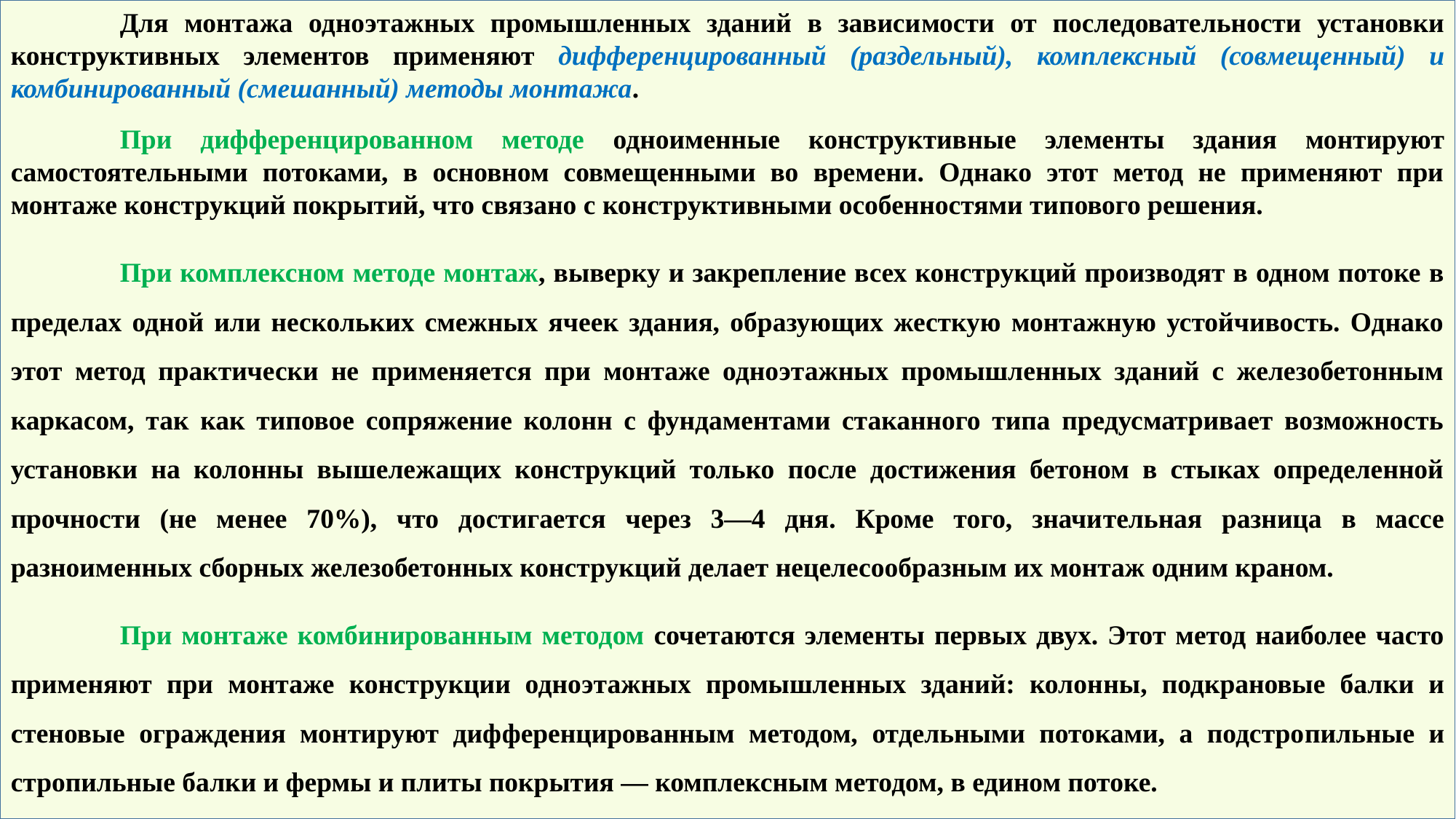

Для монтажа одноэтажных промышленных зданий в зависи­мости от последовательности установки конструктивных элемен­тов применяют дифференцированный (раздельный), комплекс­ный (совмещенный) и комбинированный (смешанный) методы монтажа.
	При дифференцированном методе одноименные конструктив­ные элементы здания монтируют самостоятельными потоками, в основном совмещенными во времени. Однако этот метод не применяют при монтаже конструкций покрытий, что связано с конструктивными особенностями типового решения.
	При комплексном методе монтаж, выверку и закрепление всех конструкций производят в одном потоке в пределах одной или нескольких смежных ячеек здания, образующих жесткую монтажную устойчивость. Однако этот метод практически не применяется при монтаже одноэтажных промышленных зданий с железобетонным каркасом, так как типовое сопряжение колонн с фундаментами стаканного типа предусматривает возможность установки на колонны вышележащих конструкций только после достижения бетоном в стыках определенной прочности (не ме­нее 70%), что достигается через 3—4 дня. Кроме того, значи­тельная разница в массе разноименных сборных железобетон­ных конструкций делает нецелесообразным их монтаж одним краном.
	При монтаже комбинированным методом сочетаются элемен­ты первых двух. Этот метод наиболее часто применяют при монтаже конструкции одноэтажных промышленных зданий: колон­ны, подкрановые балки и стеновые ограждения монтируют диф­ференцированным методом, отдельными потоками, а подстро­пильные и стропильные балки и фермы и плиты покрытия — комплексным методом, в едином потоке.